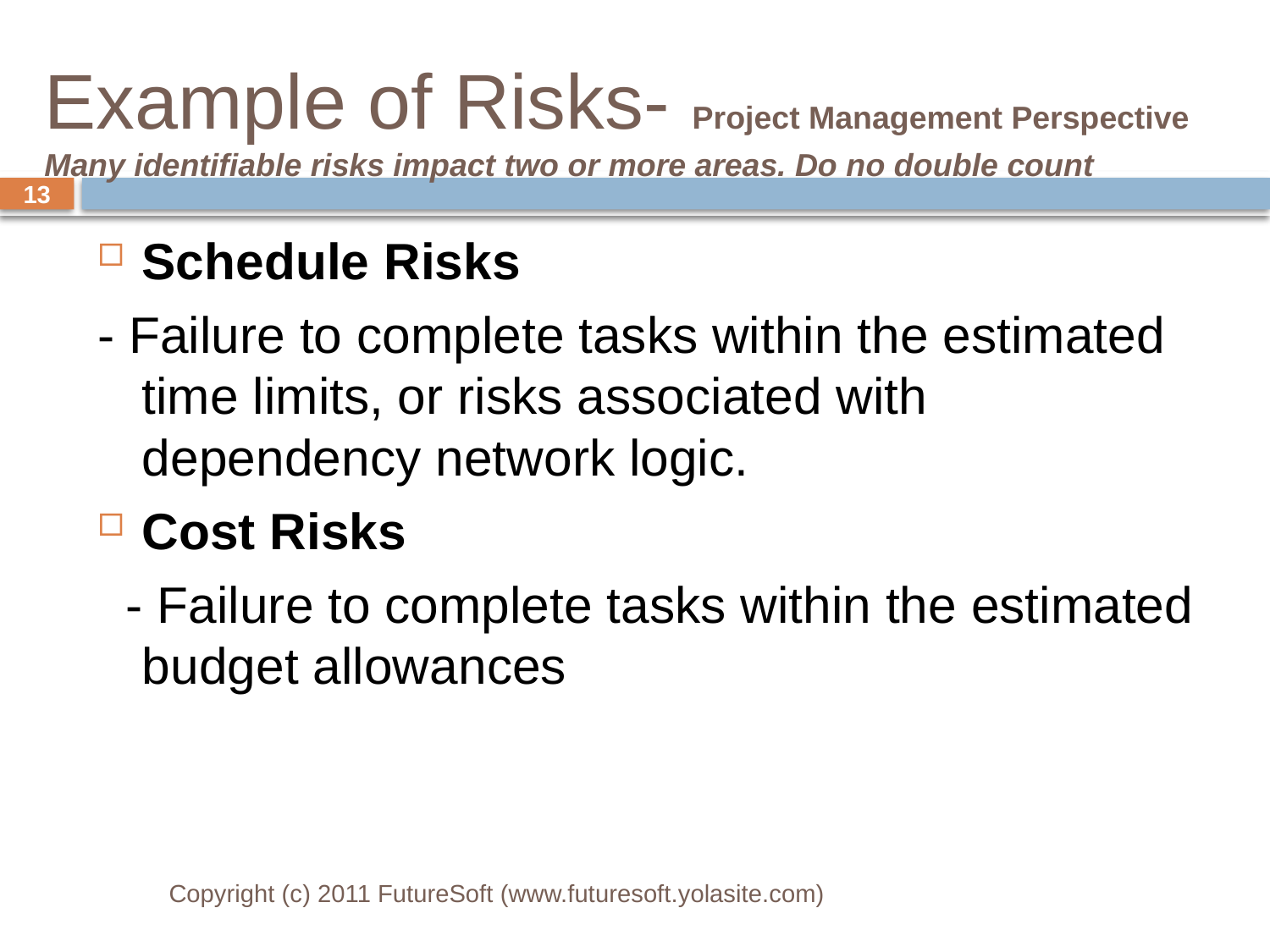

# Example of Risks- Project Management Perspective Many identifiable risks impact two or more areas. Do no double count
13
Schedule Risks
- Failure to complete tasks within the estimated time limits, or risks associated with dependency network logic.
Cost Risks
  - Failure to complete tasks within the estimated budget allowances

Copyright (c) 2011 FutureSoft (www.futuresoft.yolasite.com)